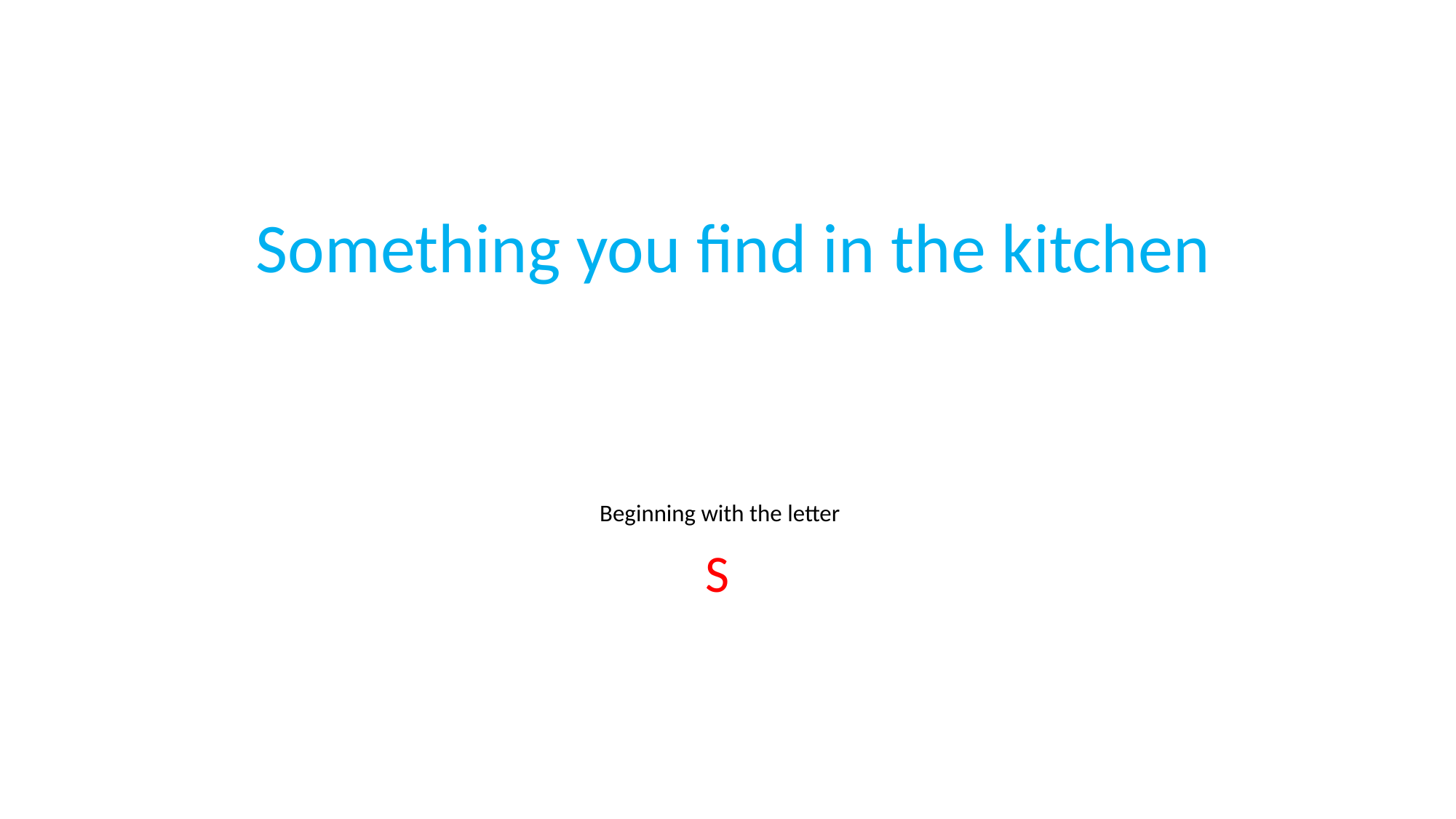

Something you find in the kitchen

	Beginning with the letter

S